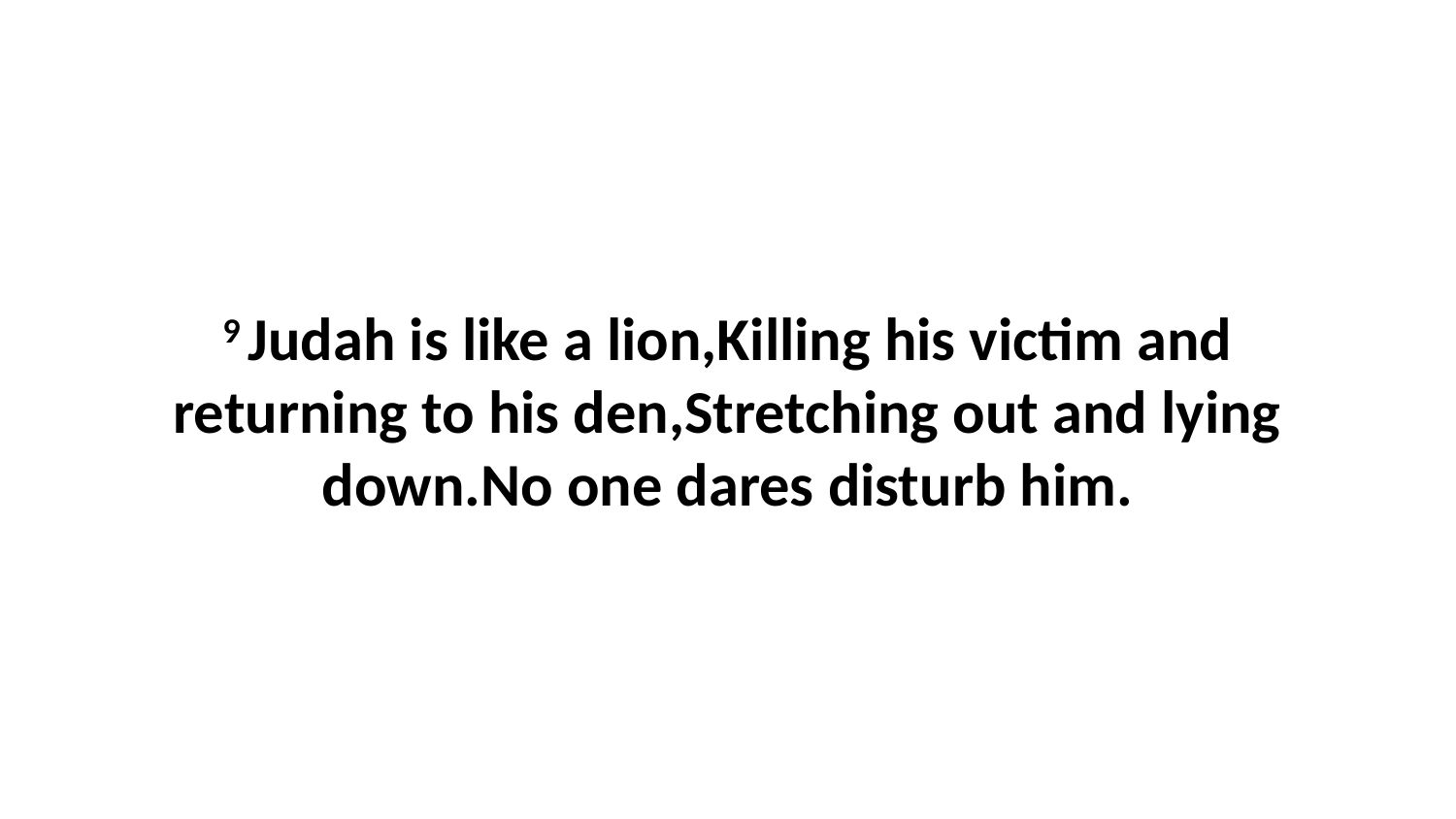

9 Judah is like a lion,Killing his victim and returning to his den,Stretching out and lying down.No one dares disturb him.